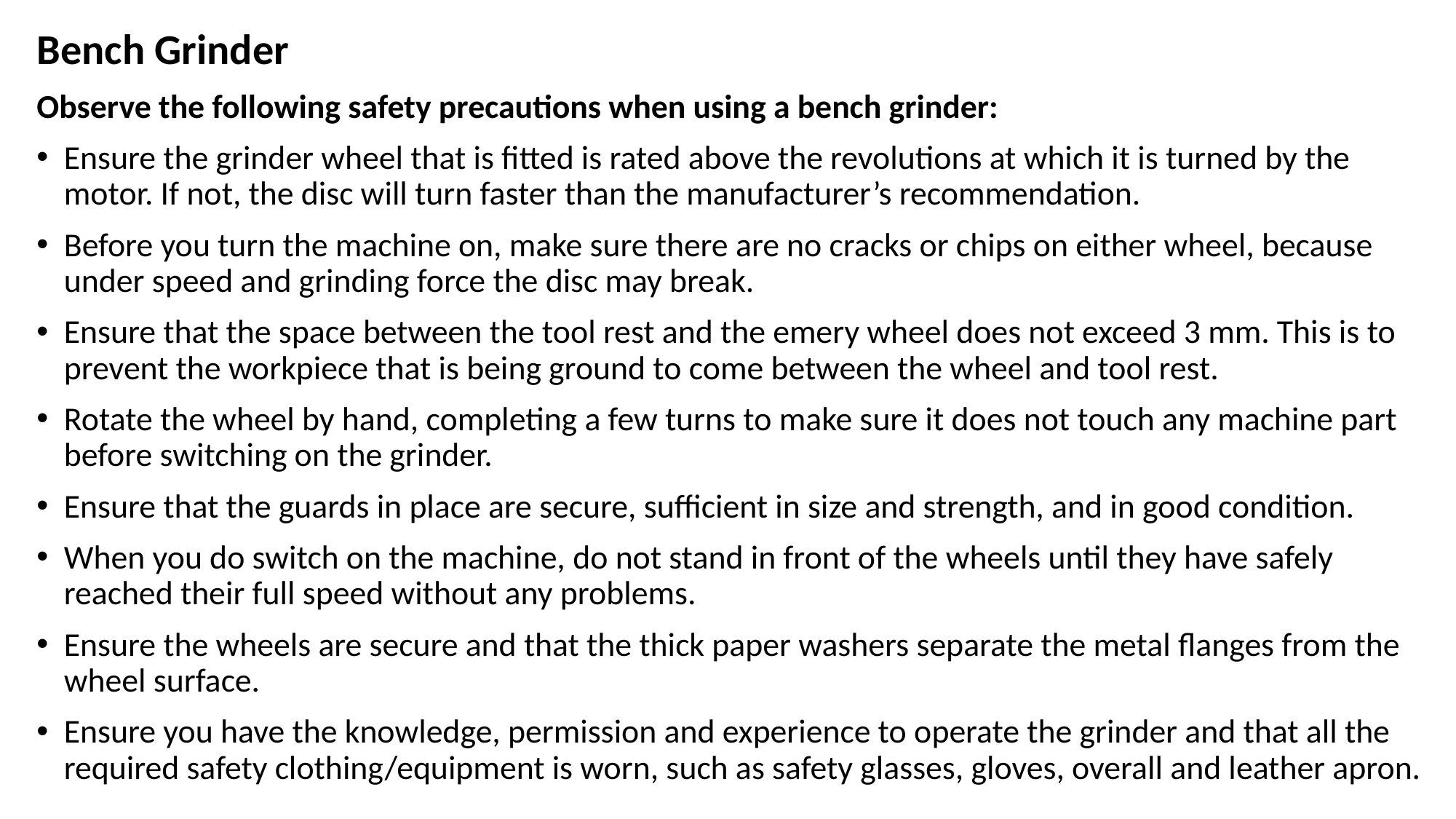

Bench Grinder
Observe the following safety precautions when using a bench grinder:
Ensure the grinder wheel that is fitted is rated above the revolutions at which it is turned by the motor. If not, the disc will turn faster than the manufacturer’s recommendation.
Before you turn the machine on, make sure there are no cracks or chips on either wheel, because under speed and grinding force the disc may break.
Ensure that the space between the tool rest and the emery wheel does not exceed 3 mm. This is to prevent the workpiece that is being ground to come between the wheel and tool rest.
Rotate the wheel by hand, completing a few turns to make sure it does not touch any machine part before switching on the grinder.
Ensure that the guards in place are secure, sufficient in size and strength, and in good condition.
When you do switch on the machine, do not stand in front of the wheels until they have safely reached their full speed without any problems.
Ensure the wheels are secure and that the thick paper washers separate the metal flanges from the wheel surface.
Ensure you have the knowledge, permission and experience to operate the grinder and that all the required safety clothing/equipment is worn, such as safety glasses, gloves, overall and leather apron.